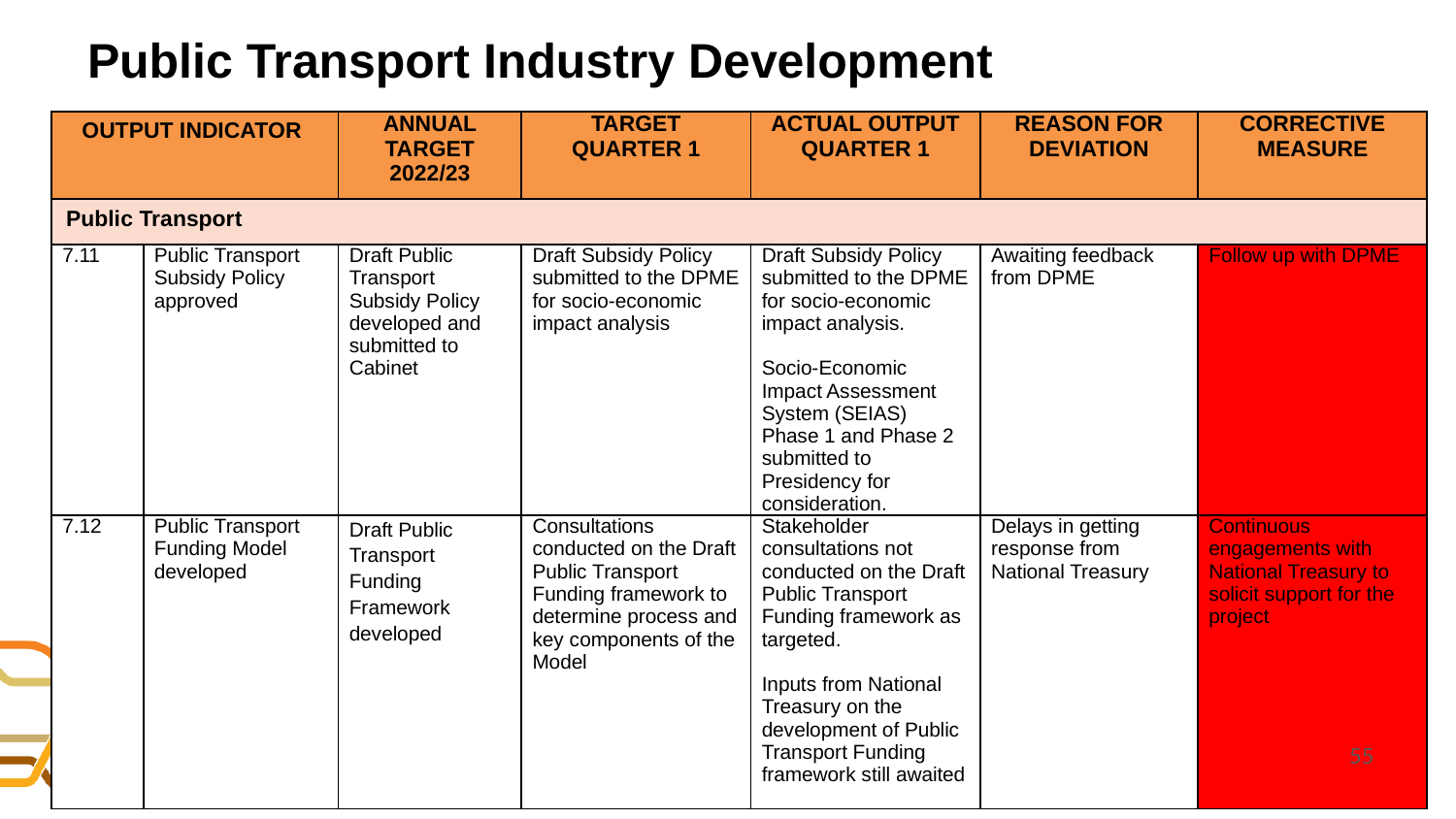

# Public Transport Industry Development

| OUTPUT INDICATOR |  | ANNUAL TARGET 2022/23 | TARGET QUARTER 1 | ACTUAL OUTPUT QUARTER 1 | REASON FOR DEVIATION | CORRECTIVE MEASURE |
| --- | --- | --- | --- | --- | --- | --- |
| Public Transport |  |  |  |  |  |  |
| 7.11 | Public Transport Subsidy Policy approved | Draft Public Transport Subsidy Policy developed and submitted to Cabinet | Draft Subsidy Policy submitted to the DPME for socio-economic impact analysis | Draft Subsidy Policy submitted to the DPME for socio-economic impact analysis. Socio-Economic Impact Assessment System (SEIAS) Phase 1 and Phase 2 submitted to Presidency for consideration. | Awaiting feedback from DPME | Follow up with DPME |
| 7.12 | Public Transport Funding Model developed | Draft Public Transport Funding Framework developed | Consultations conducted on the Draft Public Transport Funding framework to determine process and key components of the Model | Stakeholder consultations not conducted on the Draft Public Transport Funding framework as targeted.   Inputs from National Treasury on the development of Public Transport Funding framework still awaited | Delays in getting response from National Treasury | Continuous engagements with National Treasury to solicit support for the project |
55